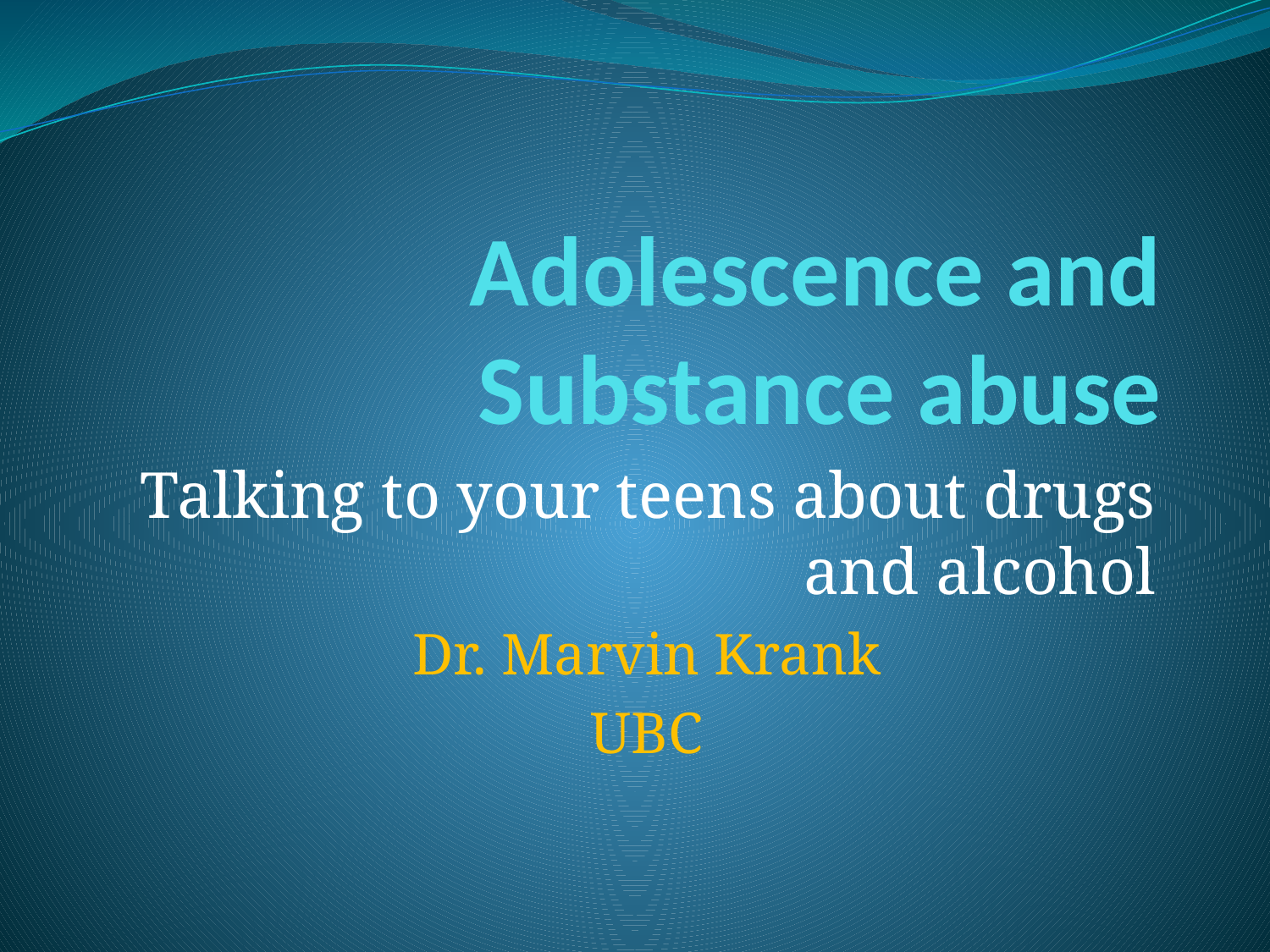

# Adolescence and Substance abuse
Talking to your teens about drugs and alcohol
Dr. Marvin Krank
UBC